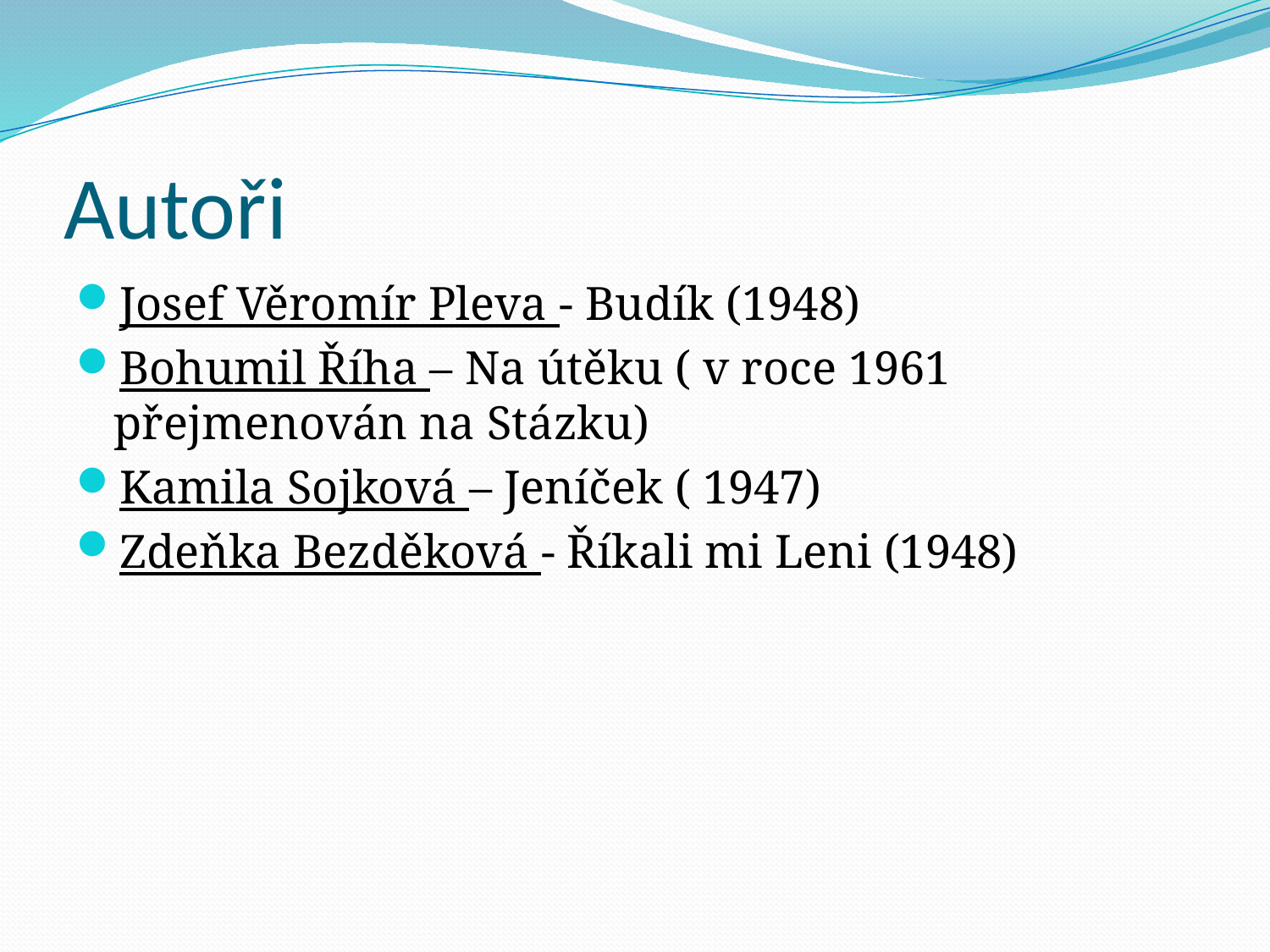

# Autoři
Josef Věromír Pleva - Budík (1948)
Bohumil Říha – Na útěku ( v roce 1961 přejmenován na Stázku)
Kamila Sojková – Jeníček ( 1947)
Zdeňka Bezděková - Říkali mi Leni (1948)